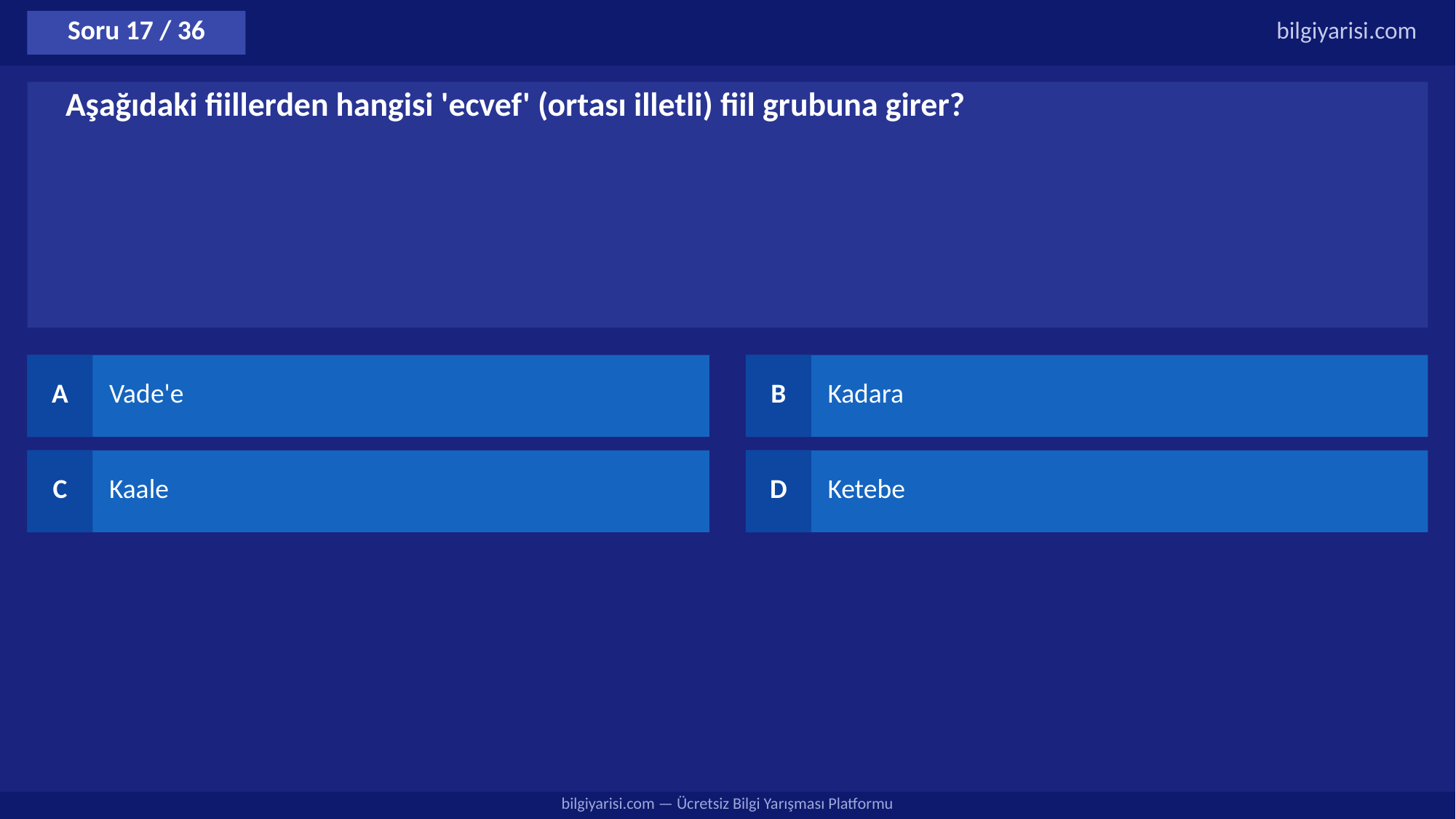

Soru 17 / 36
bilgiyarisi.com

Aşağıdaki fiillerden hangisi 'ecvef' (ortası illetli) fiil grubuna girer?

A
Vade'e

B
Kadara

C
Kaale

D
Ketebe
bilgiyarisi.com — Ücretsiz Bilgi Yarışması Platformu